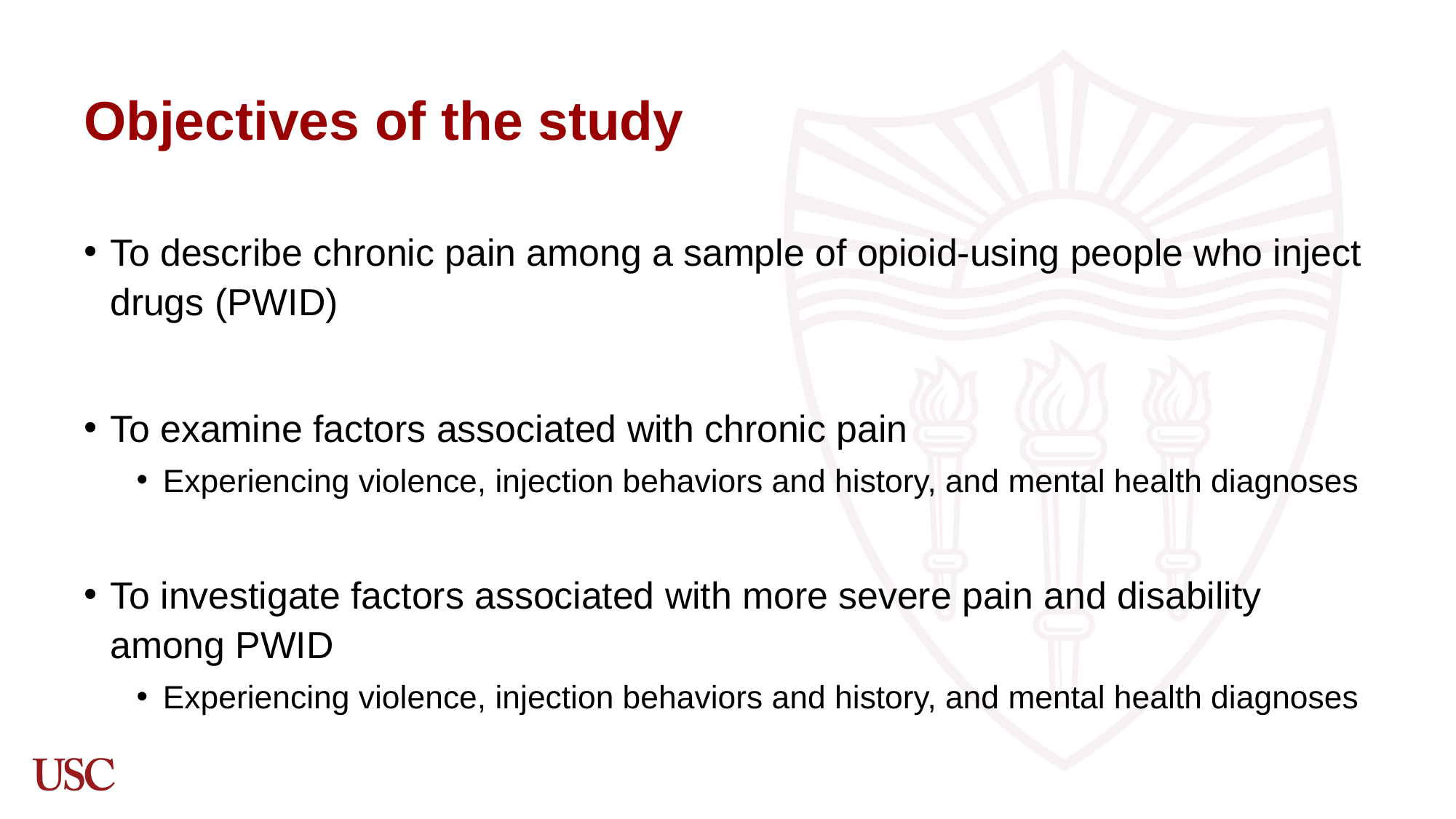

# Objectives of the study
To describe chronic pain among a sample of opioid-using people who inject drugs (PWID)

To examine factors associated with chronic pain
Experiencing violence, injection behaviors and history, and mental health diagnoses

To investigate factors associated with more severe pain and disability among PWID
Experiencing violence, injection behaviors and history, and mental health diagnoses